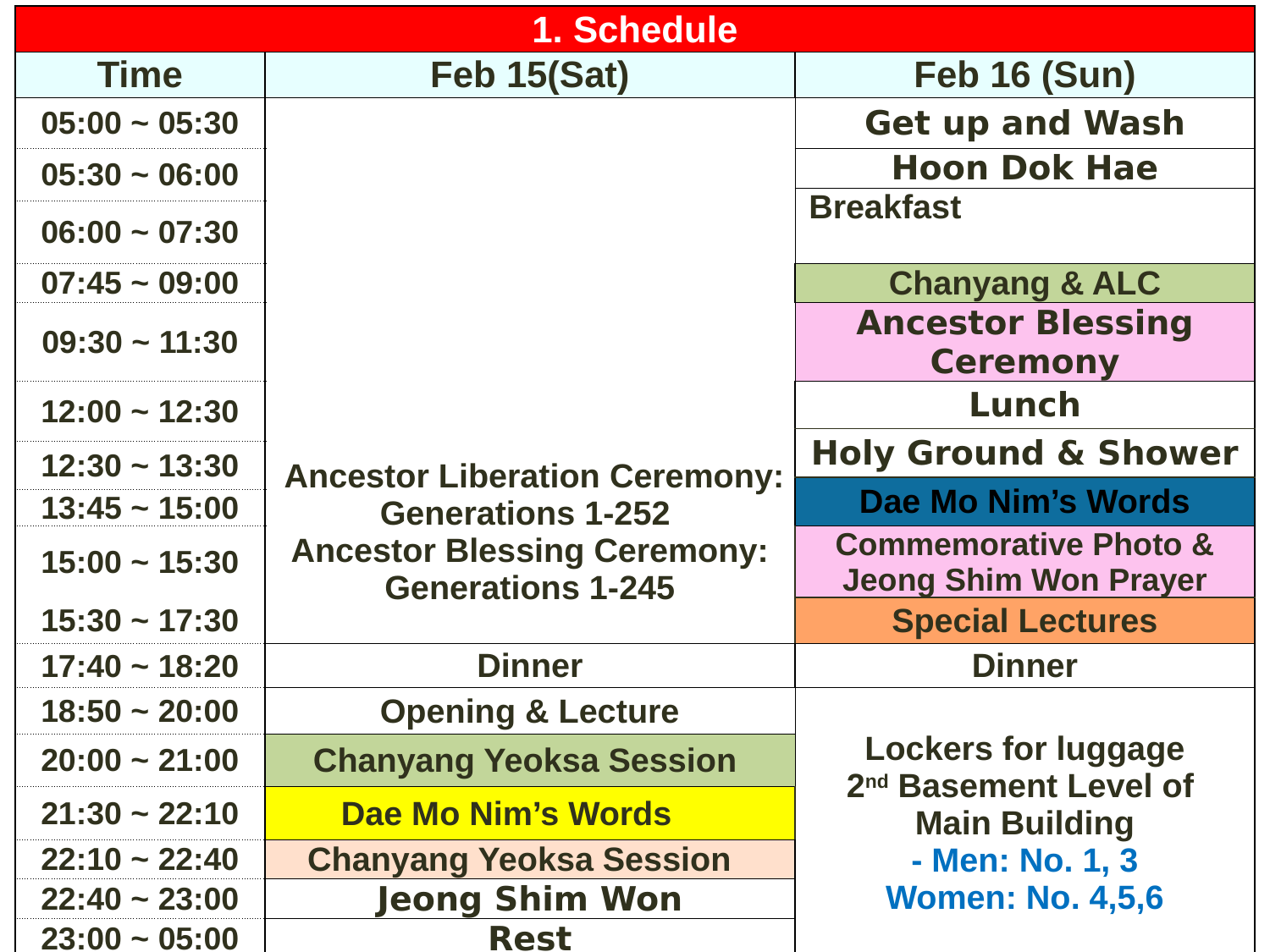

| 1. Schedule |  |  |
| --- | --- | --- |
| Time | Feb 15(Sat) | Feb 16 (Sun) |
| 05:00 ~ 05:30 | Ancestor Liberation Ceremony: Generations 1-252 Ancestor Blessing Ceremony: Generations 1-245 | Get up and Wash |
| 05:30 ~ 06:00 |  | Hoon Dok Hae |
|  |  | Breakfast |
| 06:00 ~ 07:30 |  |  |
| 07:45 ~ 09:00 |  | Chanyang & ALC |
| 09:30 ~ 11:30 |  | Ancestor Blessing Ceremony |
| 12:00 ~ 12:30 |  | Lunch |
|  |  | Holy Ground & Shower |
| 12:30 ~ 13:30 |  |  |
|  |  | Dae Mo Nim’s Words |
| 13:45 ~ 15:00 |  |  |
| 15:00 ~ 15:30 |  | Commemorative Photo & Jeong Shim Won Prayer |
| 15:30 ~ 17:30 |  | Special Lectures |
| 17:40 ~ 18:20 | Dinner | Dinner |
| 18:50 ~ 20:00 | Opening & Lecture | Lockers for luggage 2nd Basement Level of Main Building - Men: No. 1, 3 Women: No. 4,5,6 |
| 20:00 ~ 21:00 | Chanyang Yeoksa Session |  |
| 21:30 ~ 22:10 | Dae Mo Nim’s Words |  |
| 22:10 ~ 22:40 | Chanyang Yeoksa Session |  |
| 22:40 ~ 23:00 | Jeong Shim Won |  |
| 23:00 ~ 05:00 | Rest |  |
|  |
| --- |